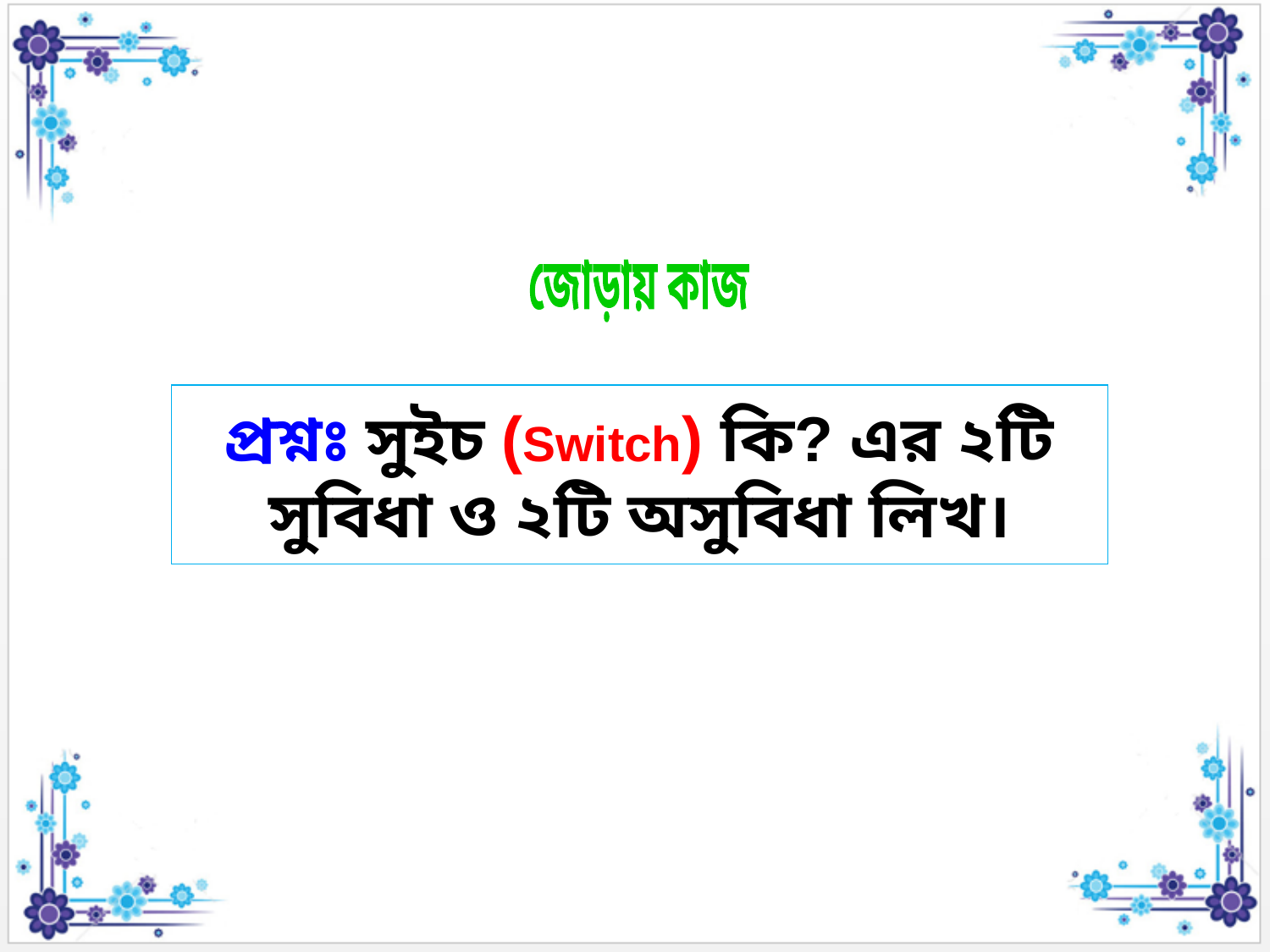

জোড়ায় কাজ
প্রশ্নঃ সুইচ (Switch) কি? এর ২টি সুবিধা ও ২টি অসুবিধা লিখ।